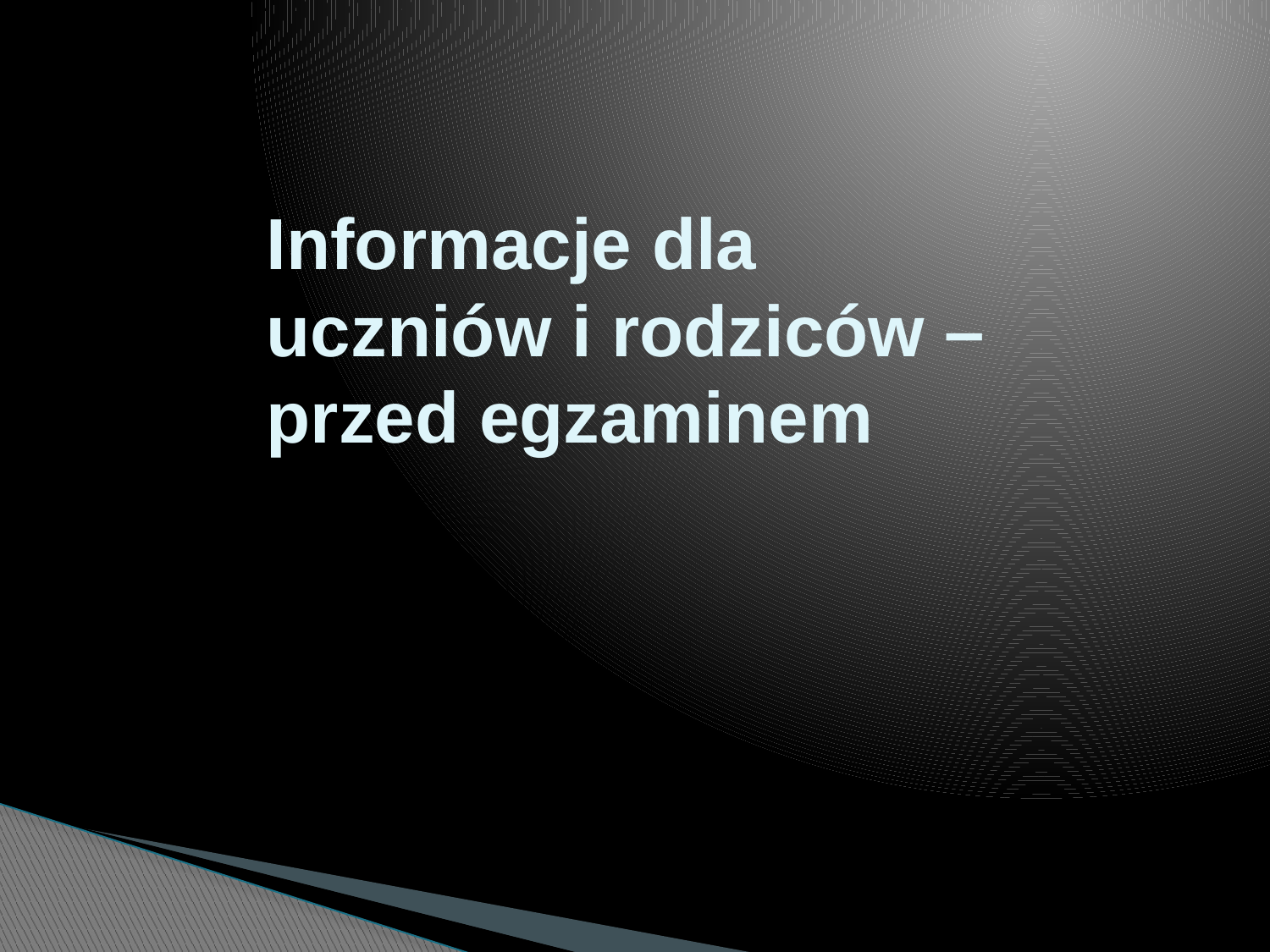

# Informacje dla uczniów i rodziców – przed egzaminem